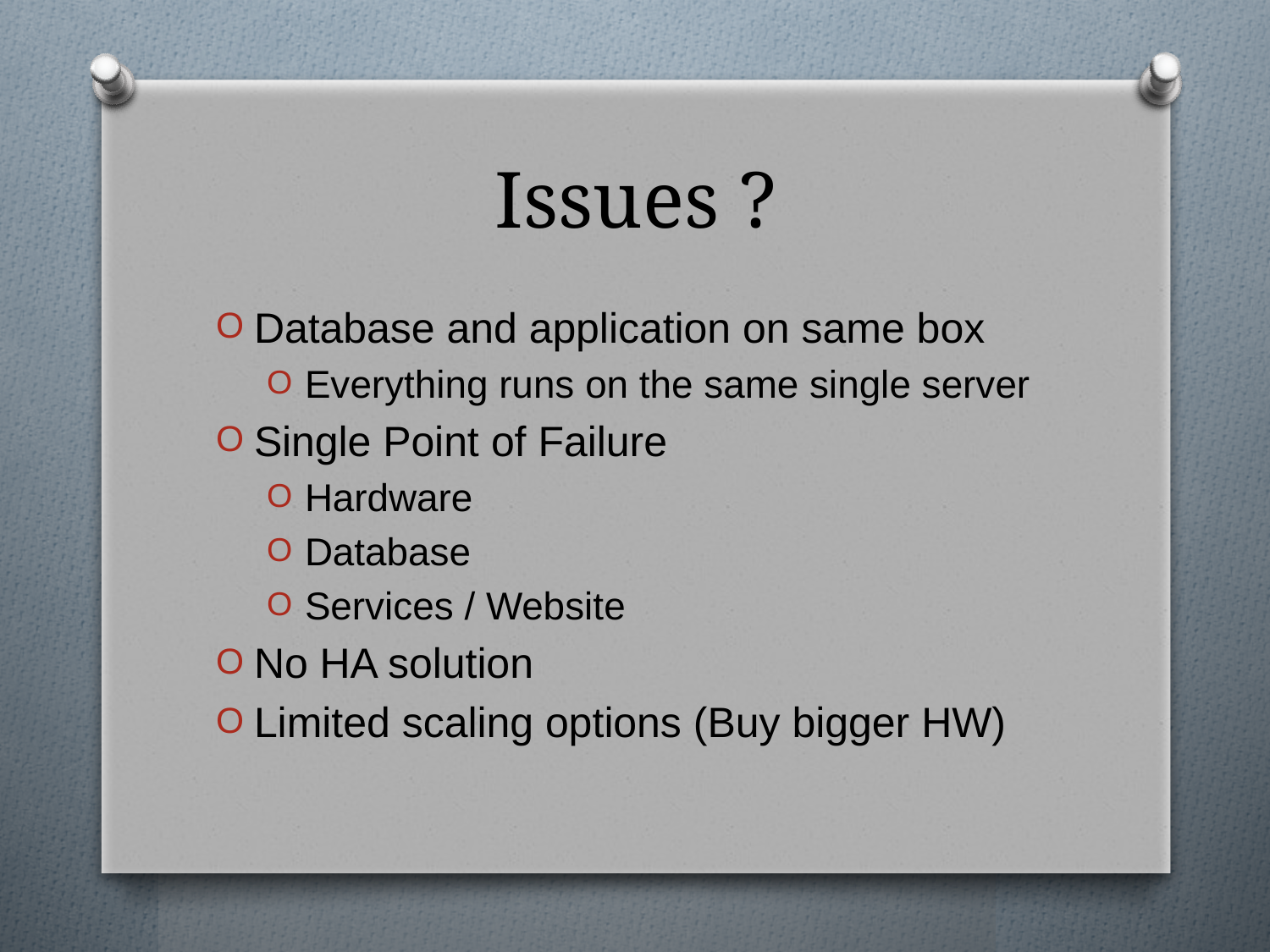

# Issues ?
Database and application on same box
Everything runs on the same single server
Single Point of Failure
Hardware
Database
Services / Website
No HA solution
Limited scaling options (Buy bigger HW)